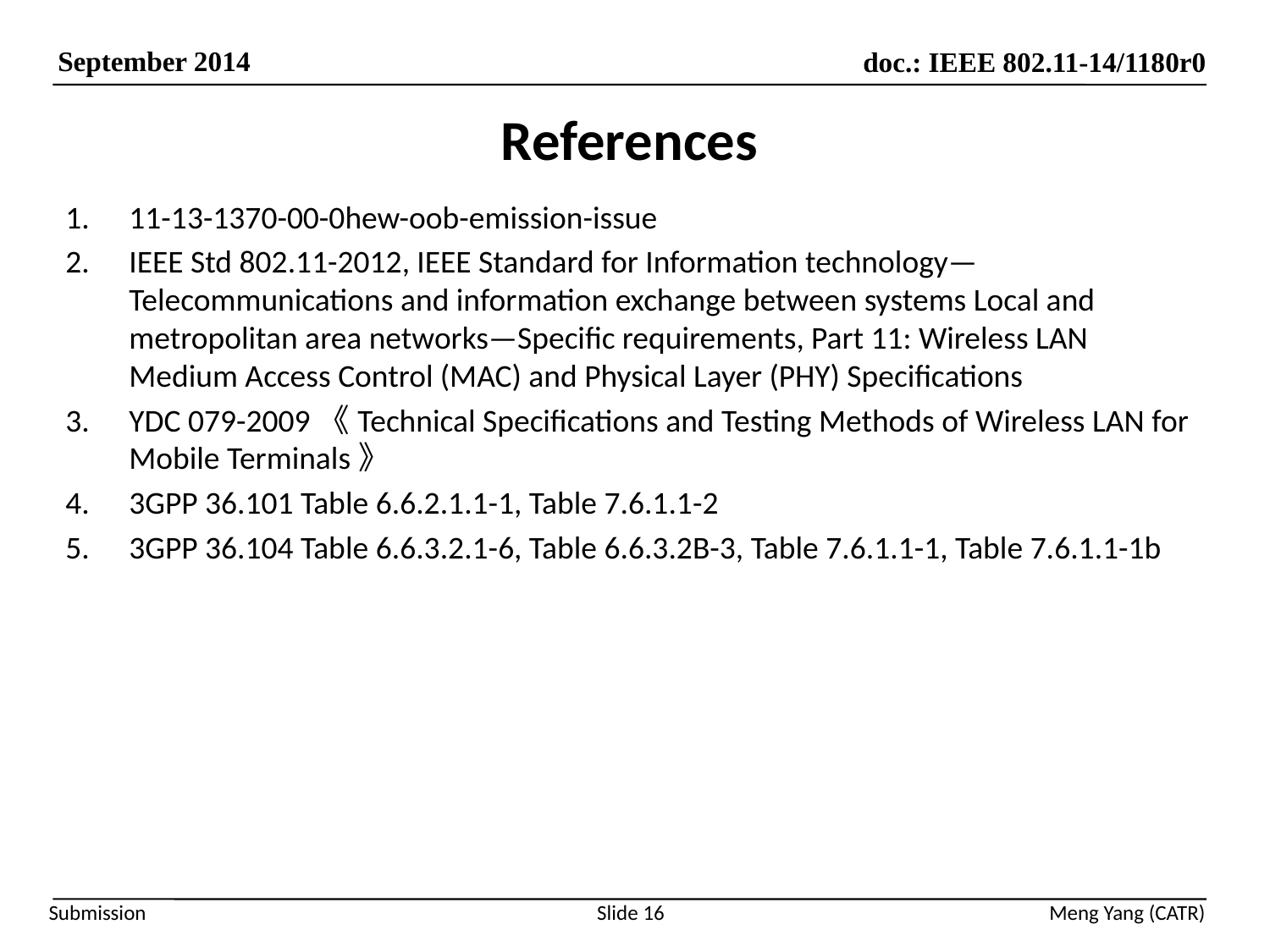

# References
11-13-1370-00-0hew-oob-emission-issue
IEEE Std 802.11-2012, IEEE Standard for Information technology—Telecommunications and information exchange between systems Local and metropolitan area networks—Specific requirements, Part 11: Wireless LAN Medium Access Control (MAC) and Physical Layer (PHY) Specifications
YDC 079-2009《Technical Specifications and Testing Methods of Wireless LAN for Mobile Terminals》
3GPP 36.101 Table 6.6.2.1.1-1, Table 7.6.1.1-2
3GPP 36.104 Table 6.6.3.2.1-6, Table 6.6.3.2B-3, Table 7.6.1.1-1, Table 7.6.1.1-1b

Slide 16